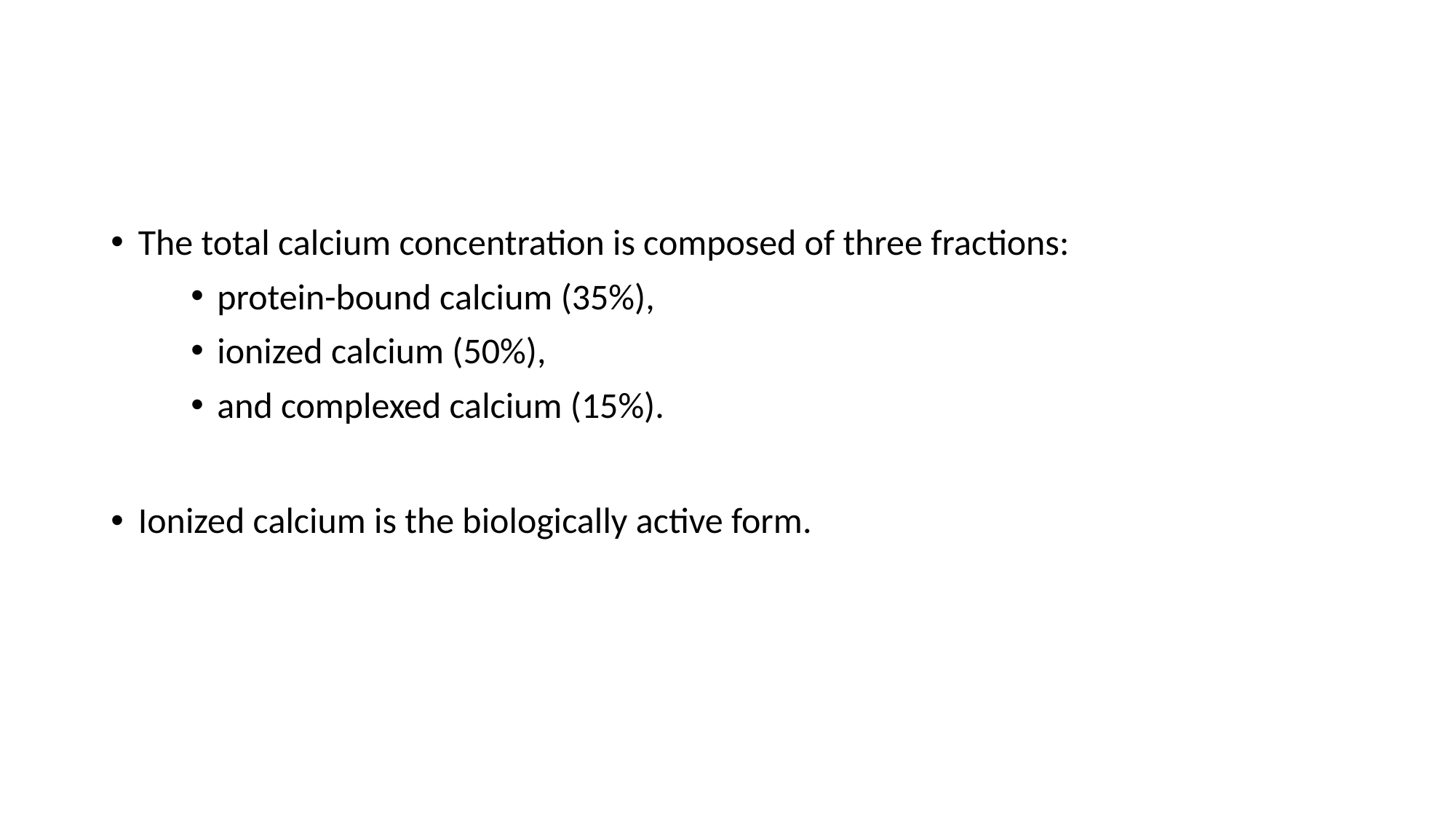

#
The total calcium concentration is composed of three fractions:
protein-bound calcium (35%),
ionized calcium (50%),
and complexed calcium (15%).

Ionized calcium is the biologically active form.